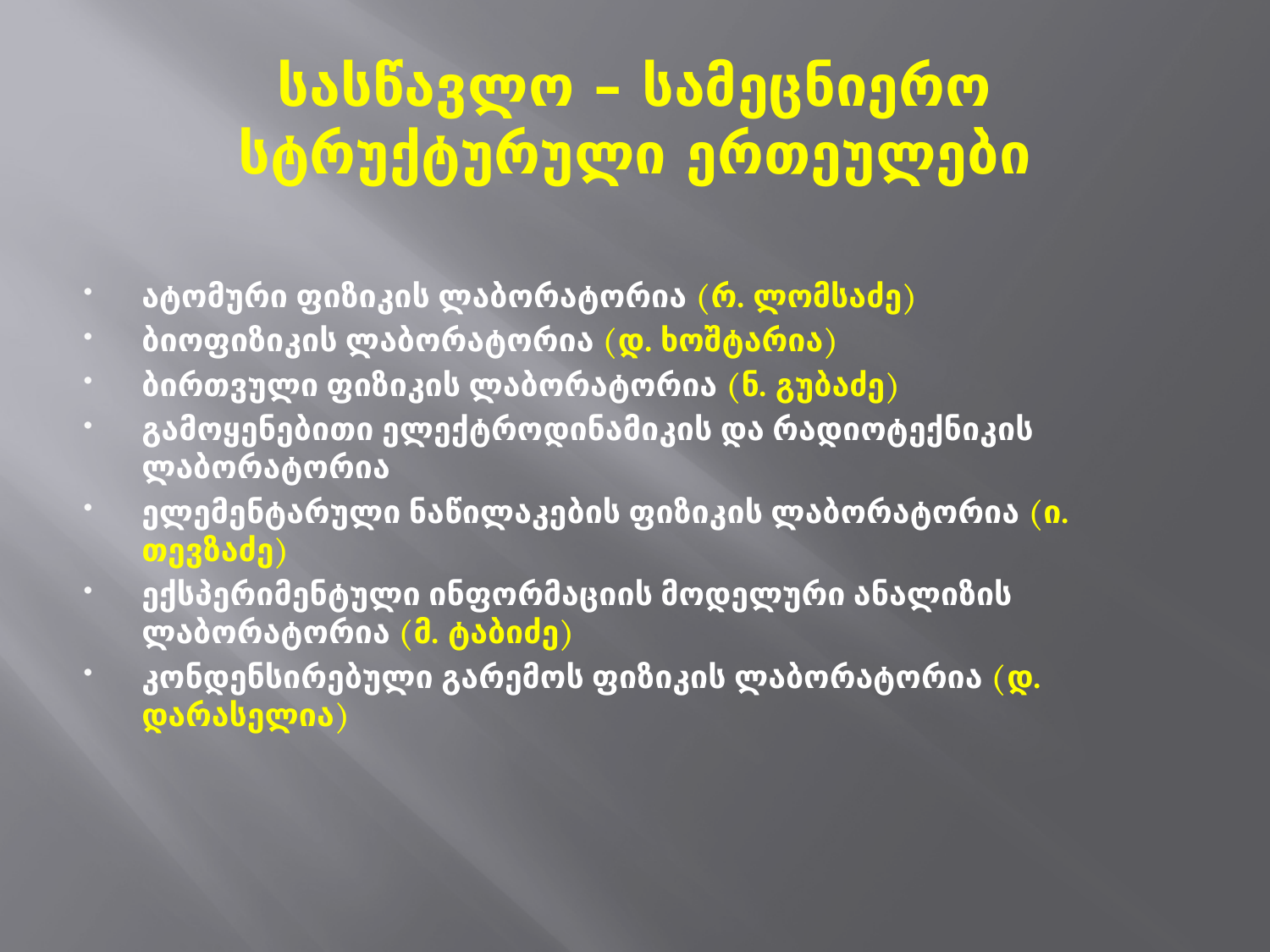

# სასწავლო – სამეცნიერო სტრუქტურული ერთეულები

ატომური ფიზიკის ლაბორატორია (რ. ლომსაძე)
ბიოფიზიკის ლაბორატორია (დ. ხოშტარია)
ბირთვული ფიზიკის ლაბორატორია (ნ. გუბაძე)
გამოყენებითი ელექტროდინამიკის და რადიოტექნიკის ლაბორატორია
ელემენტარული ნაწილაკების ფიზიკის ლაბორატორია (ი. თევზაძე)
ექსპერიმენტული ინფორმაციის მოდელური ანალიზის ლაბორატორია (მ. ტაბიძე)
კონდენსირებული გარემოს ფიზიკის ლაბორატორია (დ. დარასელია)